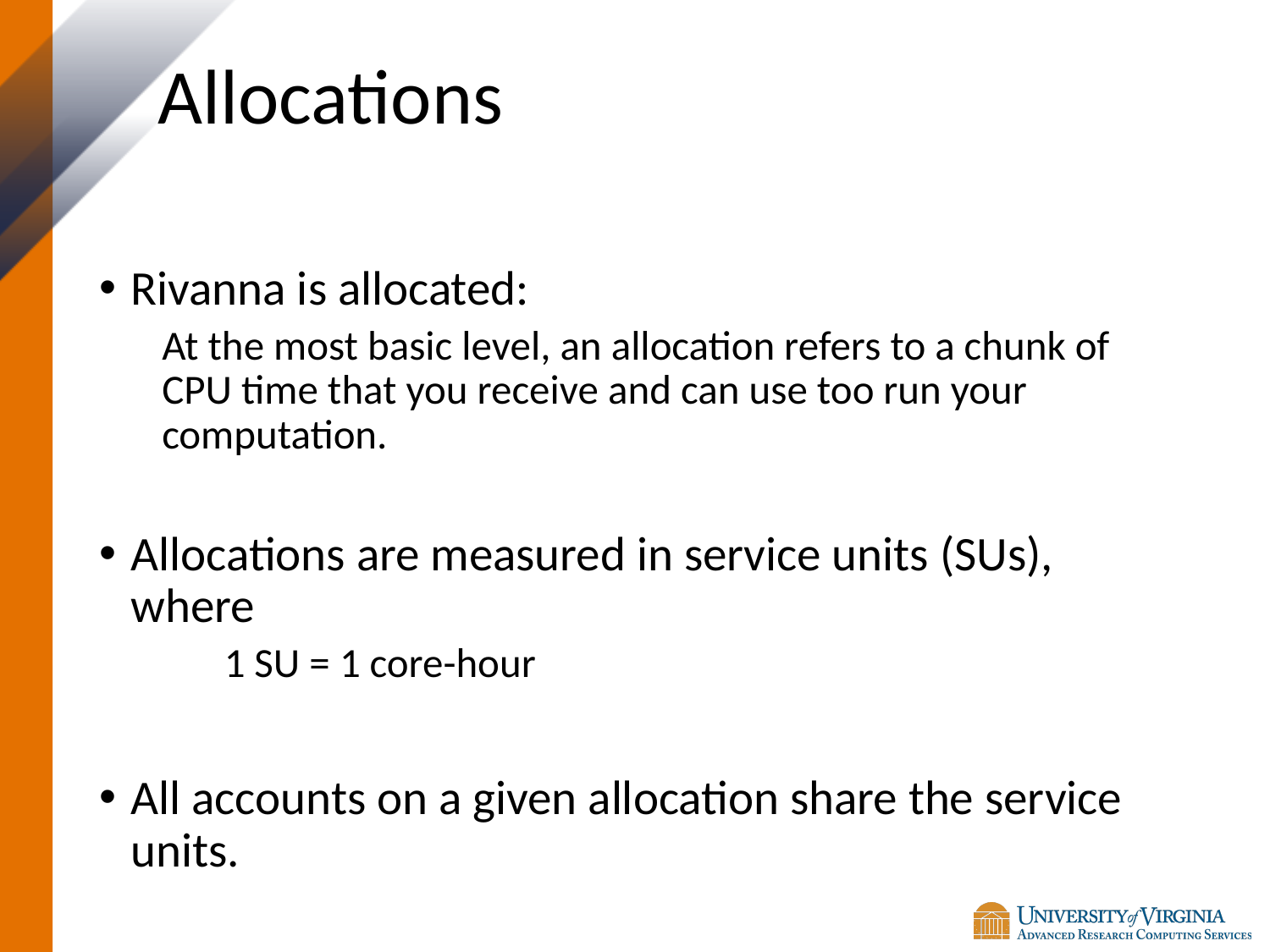

# Allocations
Rivanna is allocated:
At the most basic level, an allocation refers to a chunk of CPU time that you receive and can use too run your computation.

Allocations are measured in service units (SUs), where
	1 SU = 1 core-hour

All accounts on a given allocation share the service units.